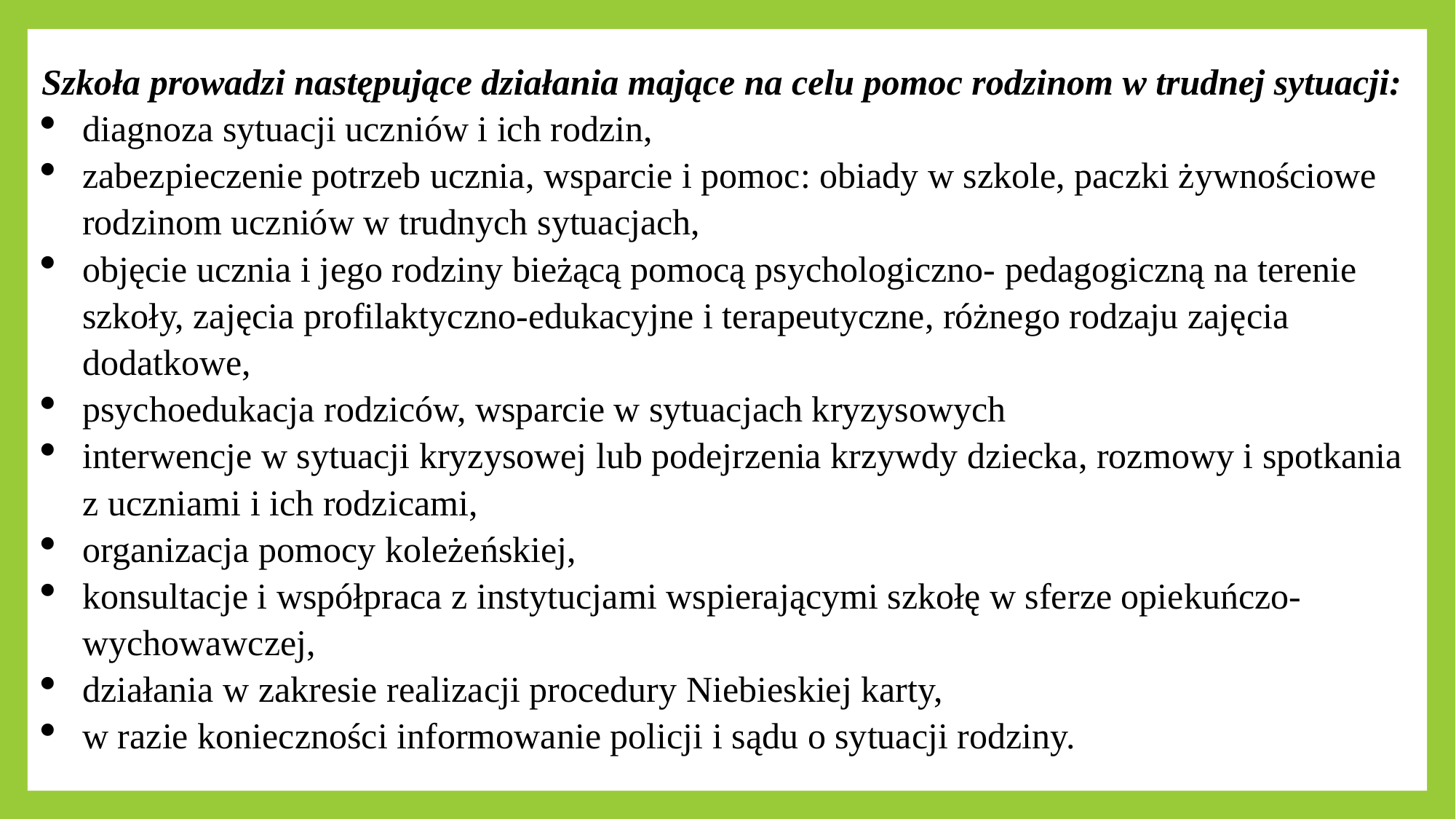

Szkoła prowadzi następujące działania mające na celu pomoc rodzinom w trudnej sytuacji:
diagnoza sytuacji uczniów i ich rodzin,
zabezpieczenie potrzeb ucznia, wsparcie i pomoc: obiady w szkole, paczki żywnościowe rodzinom uczniów w trudnych sytuacjach,
objęcie ucznia i jego rodziny bieżącą pomocą psychologiczno- pedagogiczną na terenie szkoły, zajęcia profilaktyczno-edukacyjne i terapeutyczne, różnego rodzaju zajęcia dodatkowe,
psychoedukacja rodziców, wsparcie w sytuacjach kryzysowych
interwencje w sytuacji kryzysowej lub podejrzenia krzywdy dziecka, rozmowy i spotkania z uczniami i ich rodzicami,
organizacja pomocy koleżeńskiej,
konsultacje i współpraca z instytucjami wspierającymi szkołę w sferze opiekuńczo- wychowawczej,
działania w zakresie realizacji procedury Niebieskiej karty,
w razie konieczności informowanie policji i sądu o sytuacji rodziny.